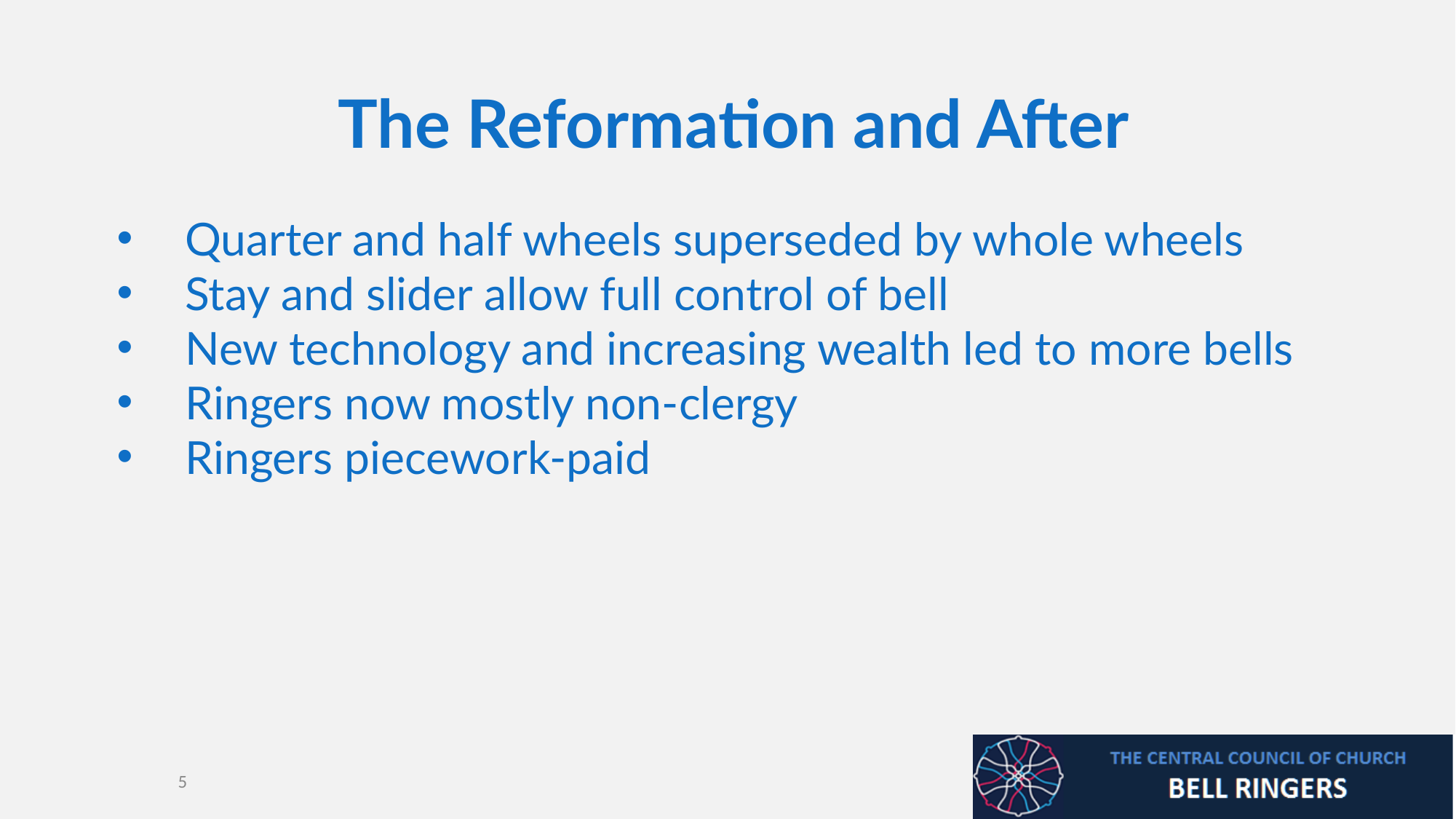

# The Reformation and After
Quarter and half wheels superseded by whole wheels
Stay and slider allow full control of bell
New technology and increasing wealth led to more bells
Ringers now mostly non-clergy
Ringers piecework-paid
5